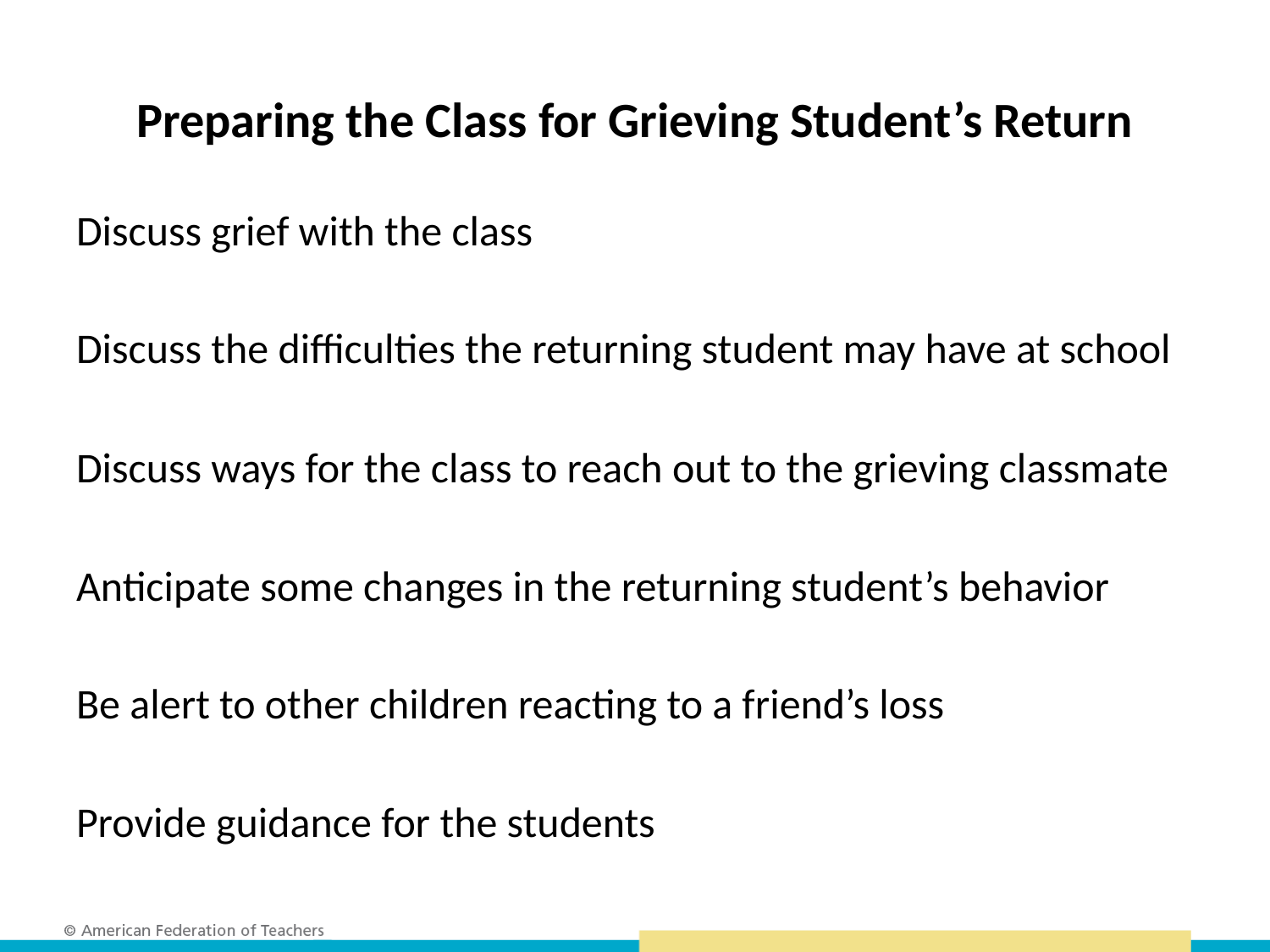

# Preparing the Class for Grieving Student’s Return
Discuss grief with the class

Discuss the difficulties the returning student may have at school

Discuss ways for the class to reach out to the grieving classmate

Anticipate some changes in the returning student’s behavior

Be alert to other children reacting to a friend’s loss

Provide guidance for the students